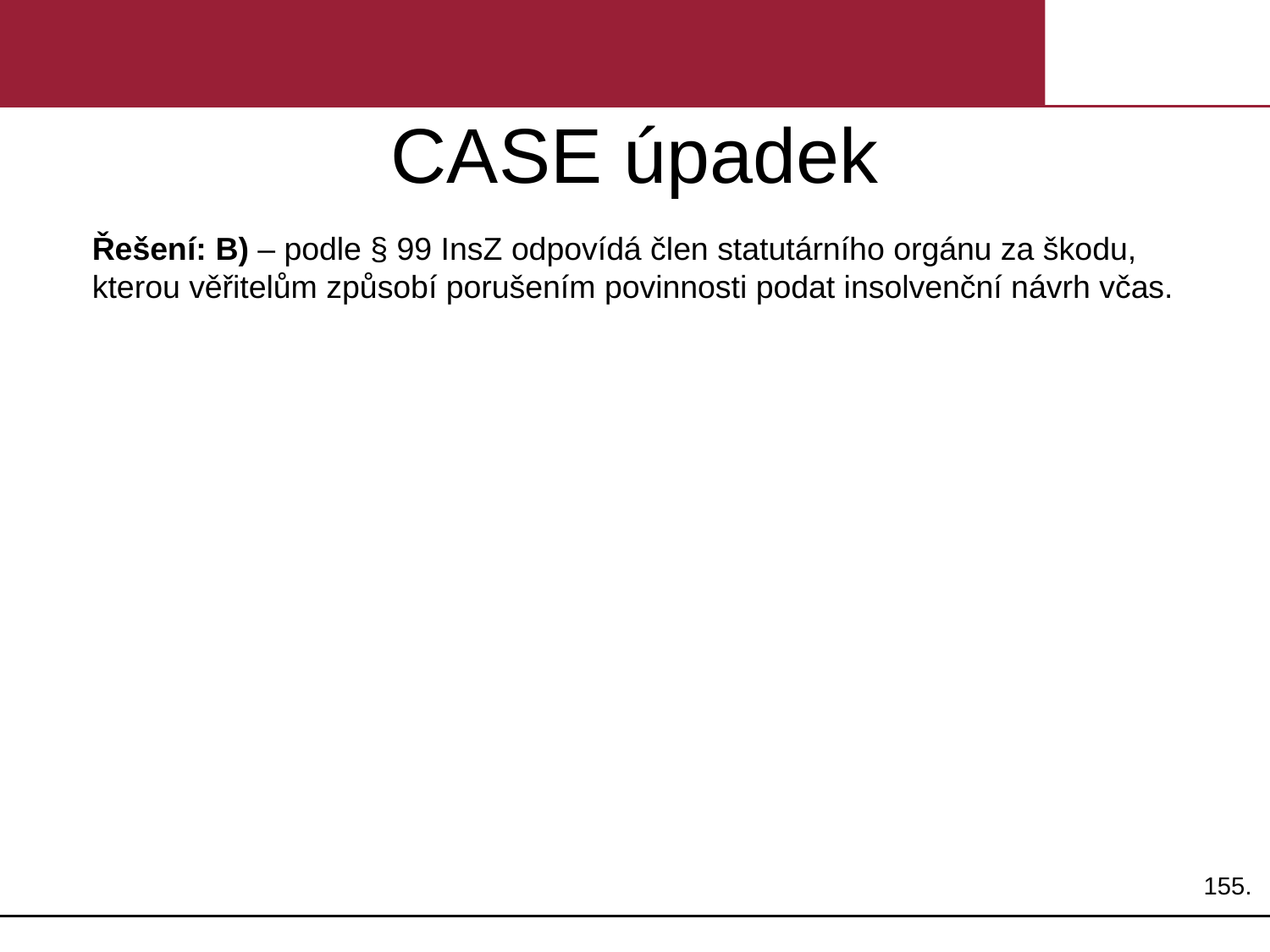

# CASE úpadek

Řešení: B) – podle § 99 InsZ odpovídá člen statutárního orgánu za škodu, kterou věřitelům způsobí porušením povinnosti podat insolvenční návrh včas.
155.